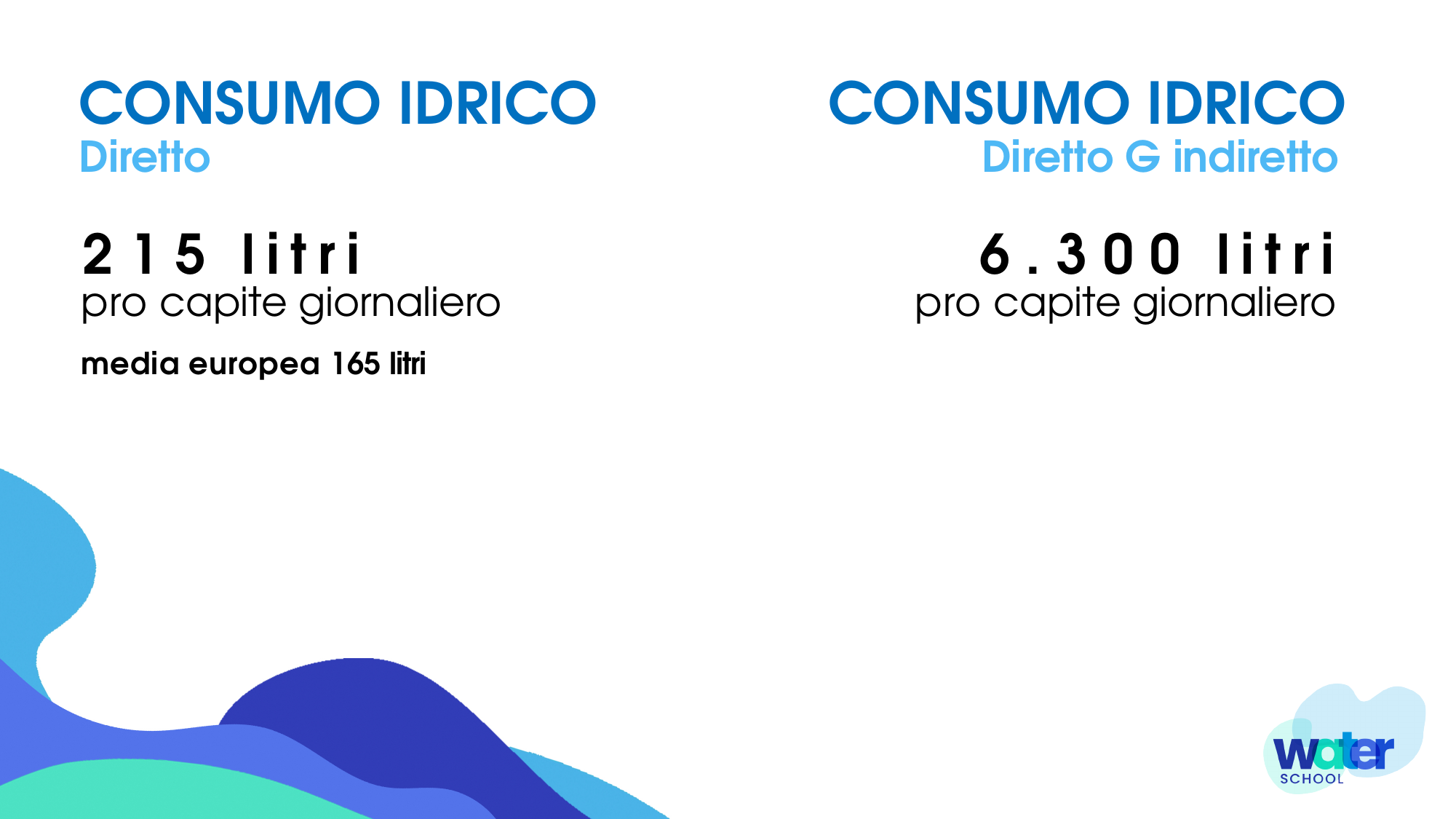

CONSUMO IDRICO
CONSUMO IDRICO
Diretto
Diretto G indiretto
215 litri
6.300 litri
pro capite giornaliero
pro capite giornaliero
media europea 165 litri